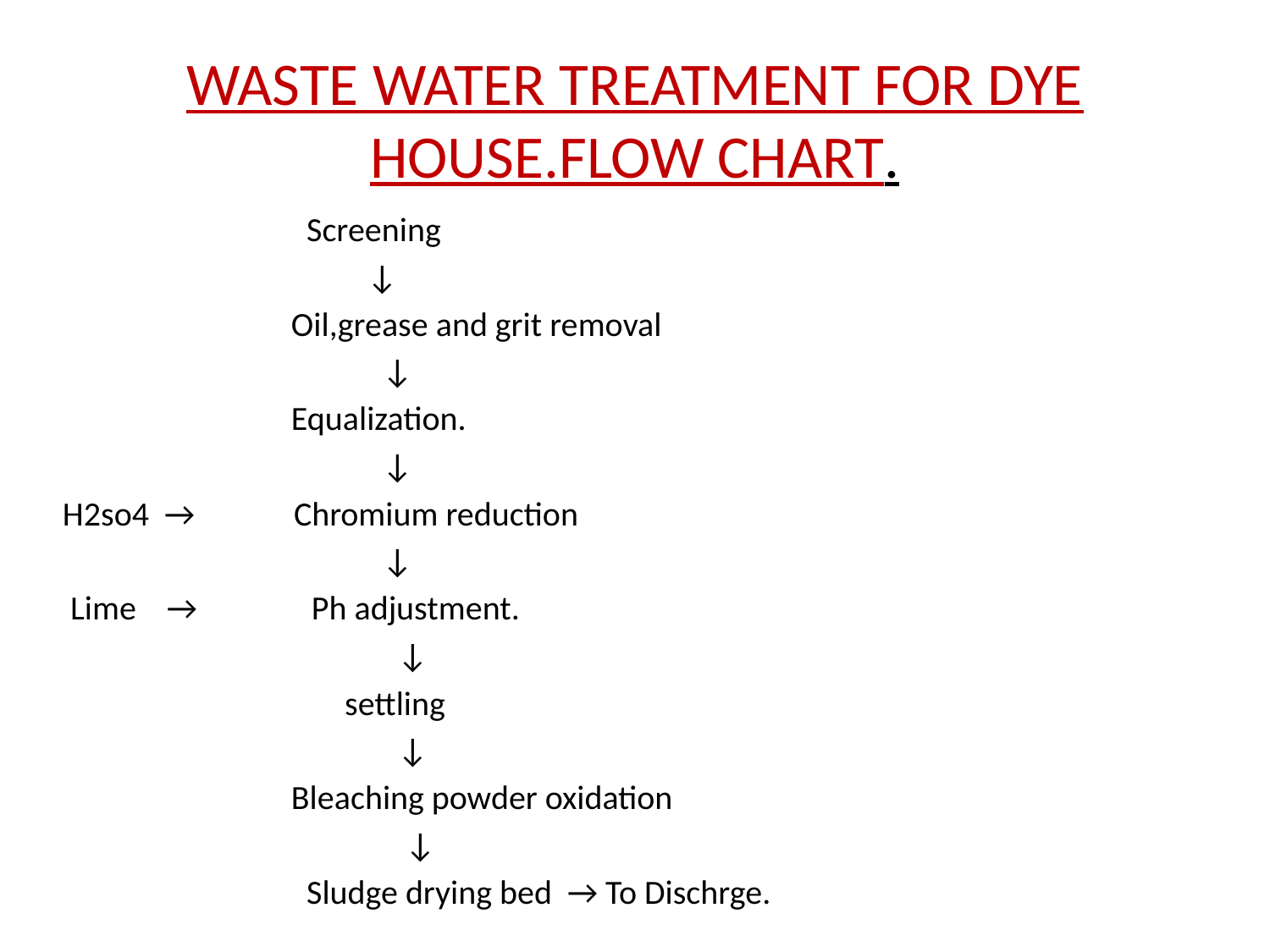

# WASTE WATER TREATMENT FOR DYE HOUSE.FLOW CHART.
                                 Screening
                                         ↓
                               Oil,grease and grit removal
                                           ↓
                               Equalization.
                                           ↓
 H2so4  →             Chromium reduction
                                           ↓
  Lime    →               Ph adjustment.
                                             ↓
                                      settling
                                             ↓
                               Bleaching powder oxidation
                                              ↓
                                 Sludge drying bed  → To Dischrge.